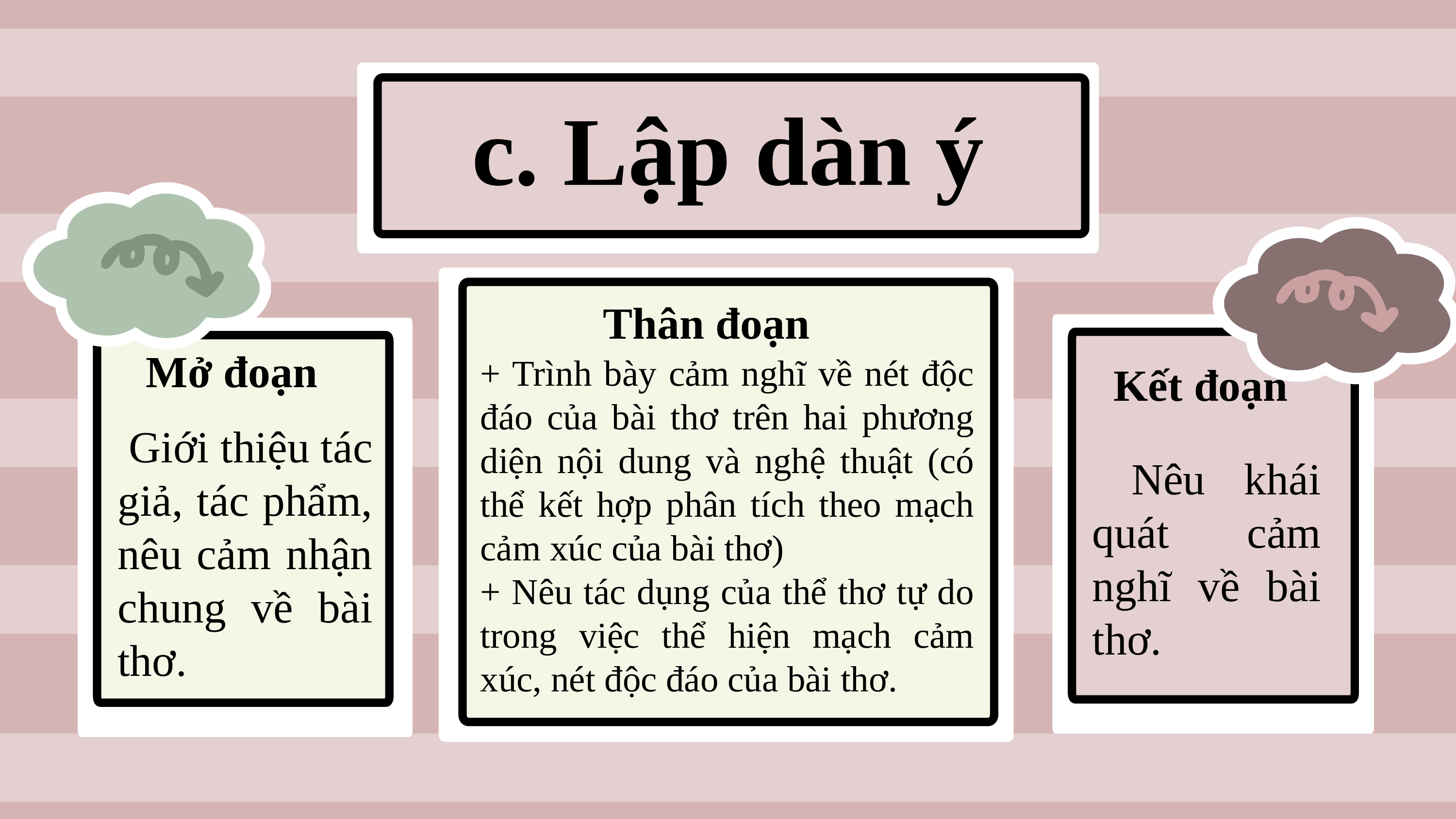

c. Lập dàn ý

Thân đoạn

+ Trình bày cảm nghĩ về nét độc đáo của bài thơ trên hai phương diện nội dung và nghệ thuật (có thể kết hợp phân tích theo mạch cảm xúc của bài thơ)
+ Nêu tác dụng của thể thơ tự do trong việc thể hiện mạch cảm xúc, nét độc đáo của bài thơ.

Mở đoạn
Kết đoạn

 Giới thiệu tác giả, tác phẩm, nêu cảm nhận chung về bài thơ.
 Nêu khái quát cảm nghĩ về bài thơ.